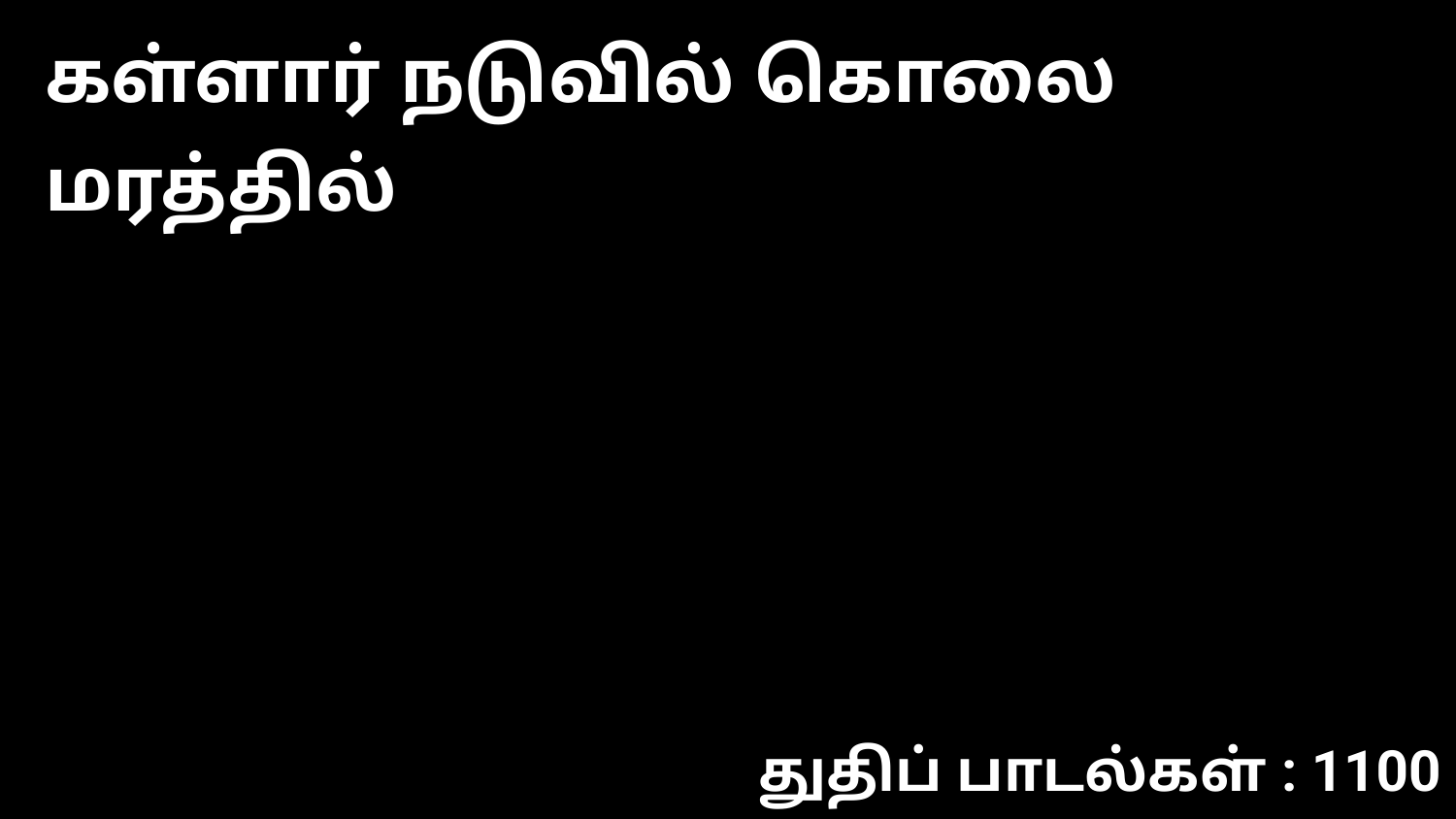

கள்ளார் நடுவில் கொலை மரத்தில்
துதிப் பாடல்கள் : 1100